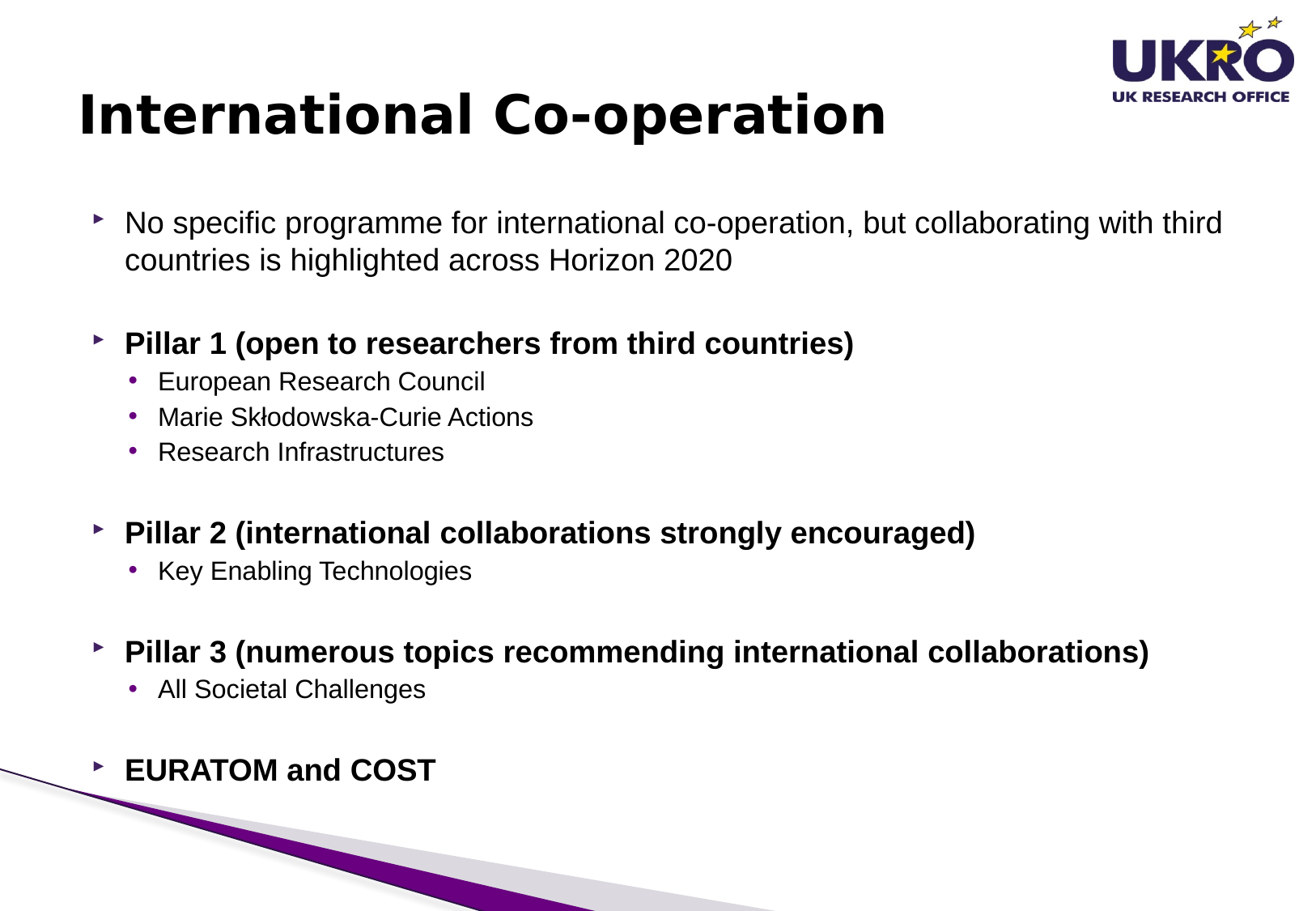

# International Co-operation
No specific programme for international co-operation, but collaborating with third countries is highlighted across Horizon 2020

Pillar 1 (open to researchers from third countries)
European Research Council
Marie Skłodowska-Curie Actions
Research Infrastructures

Pillar 2 (international collaborations strongly encouraged)
Key Enabling Technologies

Pillar 3 (numerous topics recommending international collaborations)
All Societal Challenges

EURATOM and COST